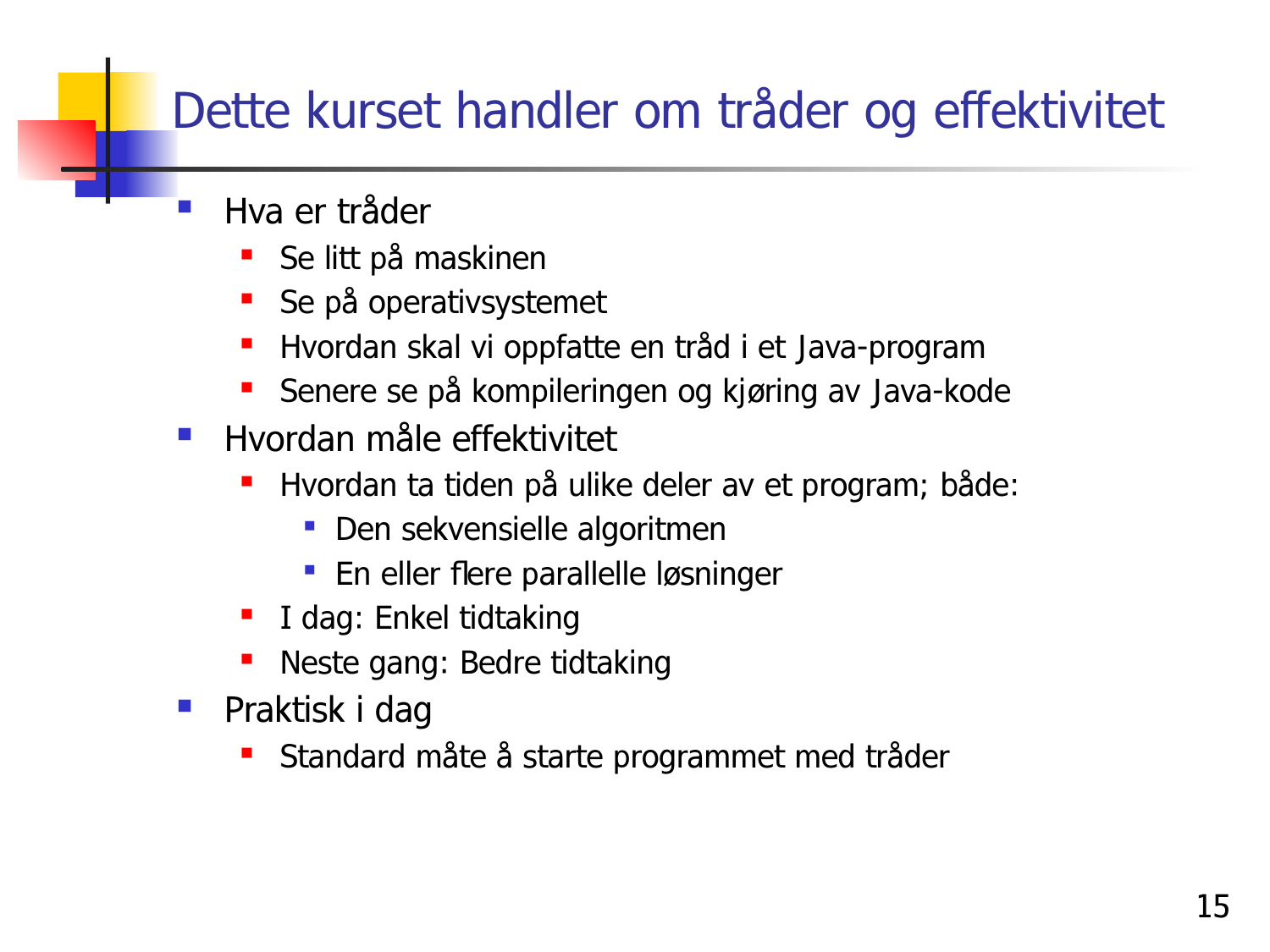

# Dette kurset handler om tråder og effektivitet
Hva er tråder
Se litt på maskinen
Se på operativsystemet
Hvordan skal vi oppfatte en tråd i et Java-program
Senere se på kompileringen og kjøring av Java-kode
Hvordan måle effektivitet
Hvordan ta tiden på ulike deler av et program; både:
Den sekvensielle algoritmen
En eller flere parallelle løsninger
I dag: Enkel tidtaking
Neste gang: Bedre tidtaking
Praktisk i dag
Standard måte å starte programmet med tråder
15